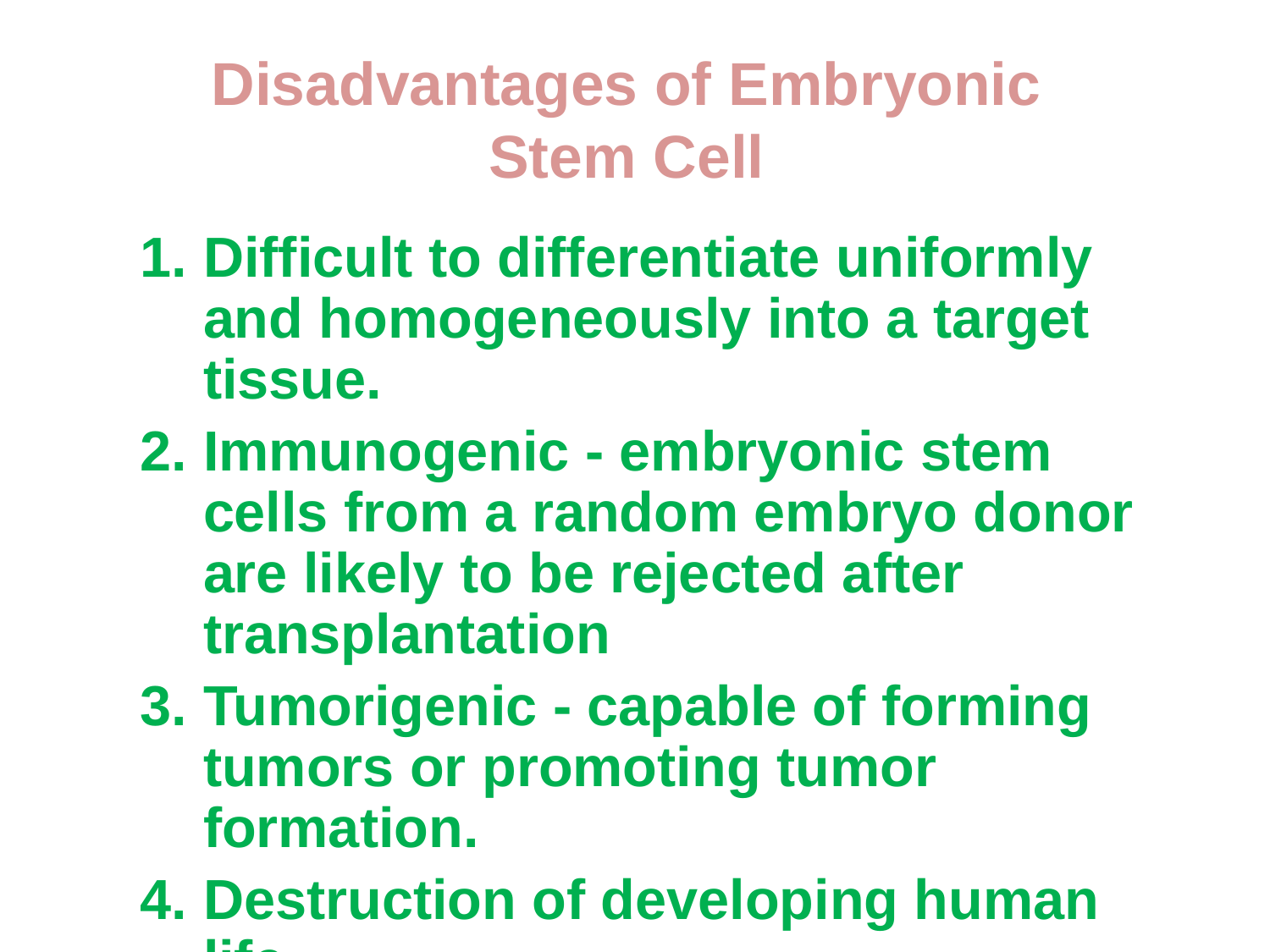

# Disadvantages of Embryonic Stem Cell
Difficult to differentiate uniformly and homogeneously into a target tissue.
Immunogenic - embryonic stem cells from a random embryo donor are likely to be rejected after transplantation
Tumorigenic - capable of forming tumors or promoting tumor formation.
Destruction of developing human life.